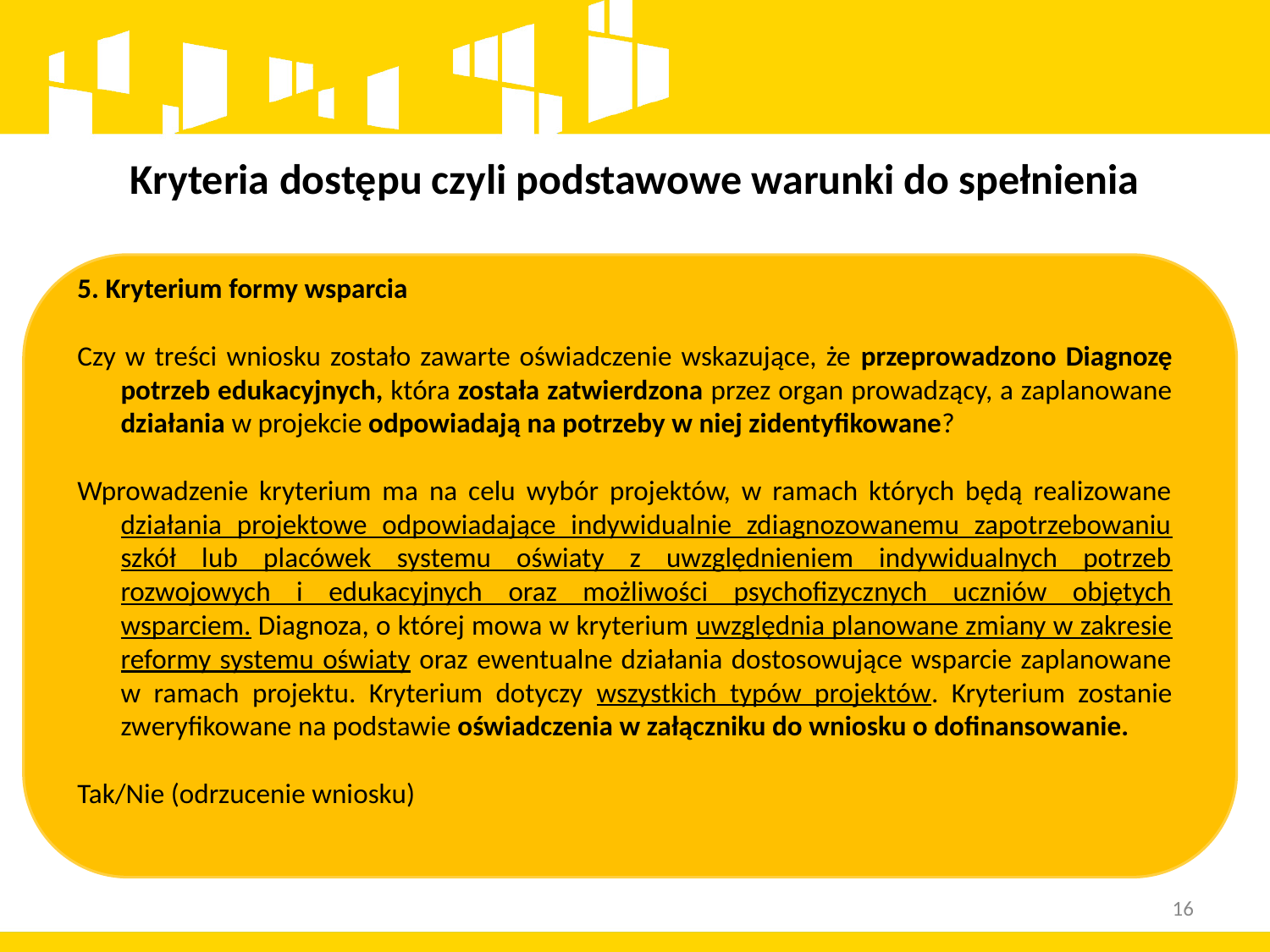

# Kryteria dostępu czyli podstawowe warunki do spełnienia

5. Kryterium formy wsparcia

Czy w treści wniosku zostało zawarte oświadczenie wskazujące, że przeprowadzono Diagnozę potrzeb edukacyjnych, która została zatwierdzona przez organ prowadzący, a zaplanowane działania w projekcie odpowiadają na potrzeby w niej zidentyfikowane?

Wprowadzenie kryterium ma na celu wybór projektów, w ramach których będą realizowane działania projektowe odpowiadające indywidualnie zdiagnozowanemu zapotrzebowaniu szkół lub placówek systemu oświaty z uwzględnieniem indywidualnych potrzeb rozwojowych i edukacyjnych oraz możliwości psychofizycznych uczniów objętych wsparciem. Diagnoza, o której mowa w kryterium uwzględnia planowane zmiany w zakresie reformy systemu oświaty oraz ewentualne działania dostosowujące wsparcie zaplanowane w ramach projektu. Kryterium dotyczy wszystkich typów projektów. Kryterium zostanie zweryfikowane na podstawie oświadczenia w załączniku do wniosku o dofinansowanie.

Tak/Nie (odrzucenie wniosku)

16